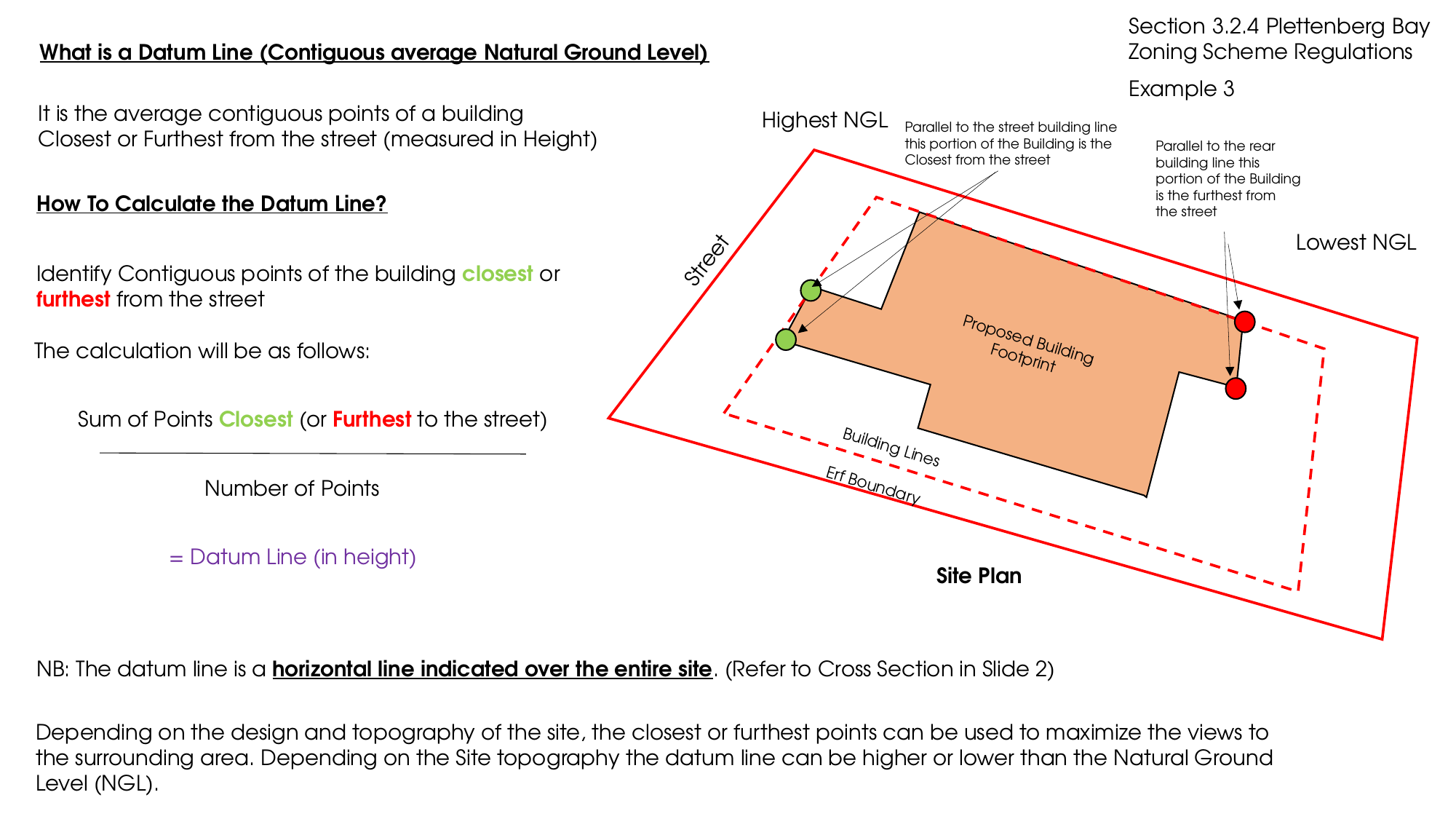

Section 3.2.4 Plettenberg Bay Zoning Scheme Regulations
What is a Datum Line (Contiguous average Natural Ground Level)
Example 3
It is the average contiguous points of a building
Closest or Furthest from the street (measured in Height)
Highest NGL
Parallel to the street building line this portion of the Building is the Closest from the street
Parallel to the rear building line this portion of the Building is the furthest from the street

How To Calculate the Datum Line?

Lowest NGL
Street
Identify Contiguous points of the building closest or furthest from the street

Proposed Building Footprint

The calculation will be as follows:

Sum of Points Closest (or Furthest to the street)
Building Lines
Number of Points
Erf Boundary
= Datum Line (in height)
Site Plan
NB: The datum line is a horizontal line indicated over the entire site. (Refer to Cross Section in Slide 2)
Depending on the design and topography of the site, the closest or furthest points can be used to maximize the views to the surrounding area. Depending on the Site topography the datum line can be higher or lower than the Natural Ground Level (NGL).